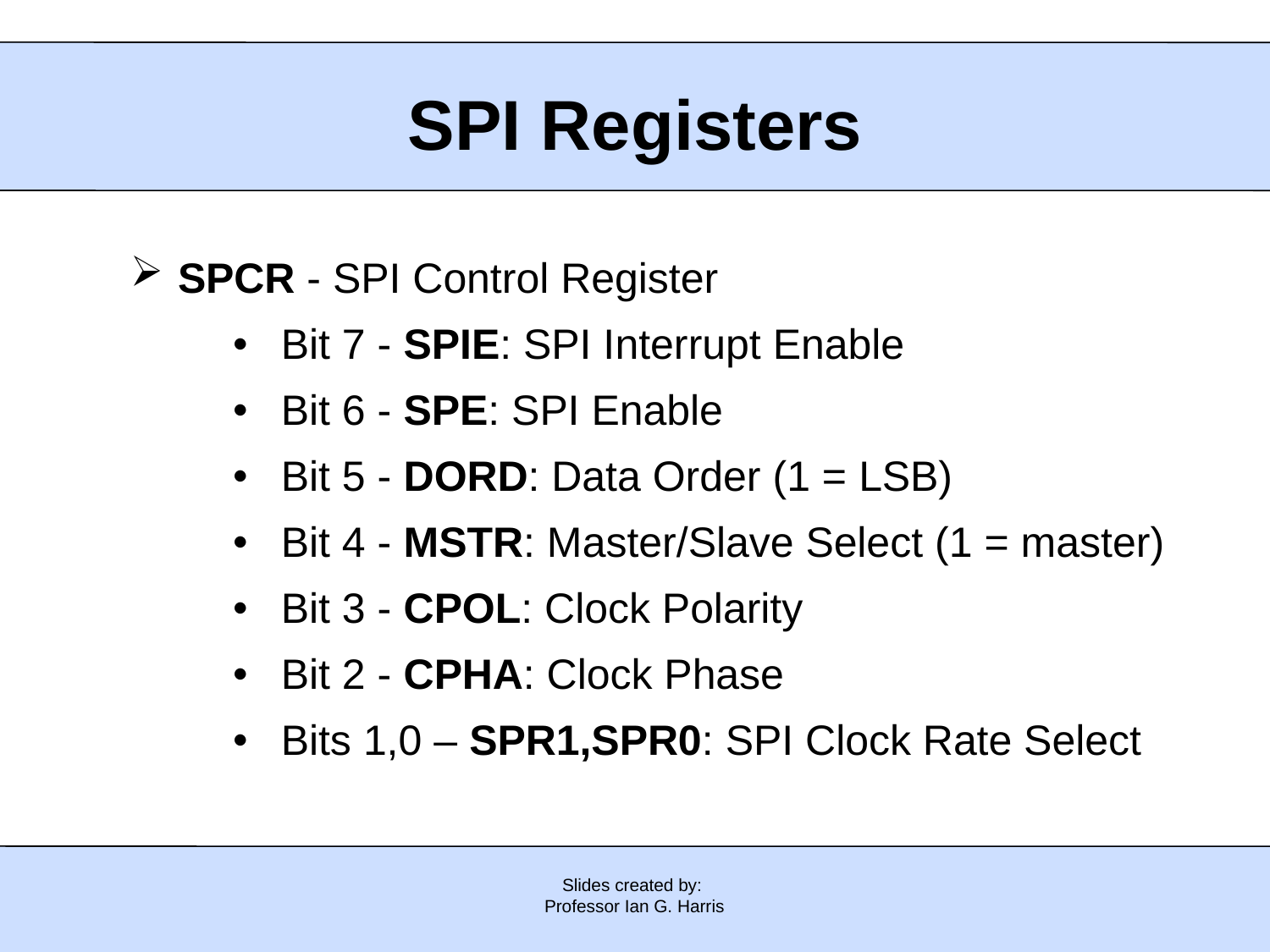

SPI Registers
SPCR - SPI Control Register
Bit 7 - SPIE: SPI Interrupt Enable
Bit 6 - SPE: SPI Enable
Bit 5 - DORD: Data Order (1 = LSB)
Bit 4 - MSTR: Master/Slave Select (1 = master)
Bit 3 - CPOL: Clock Polarity
Bit 2 - CPHA: Clock Phase
Bits 1,0 – SPR1,SPR0: SPI Clock Rate Select
Slides created by:
Professor Ian G. Harris